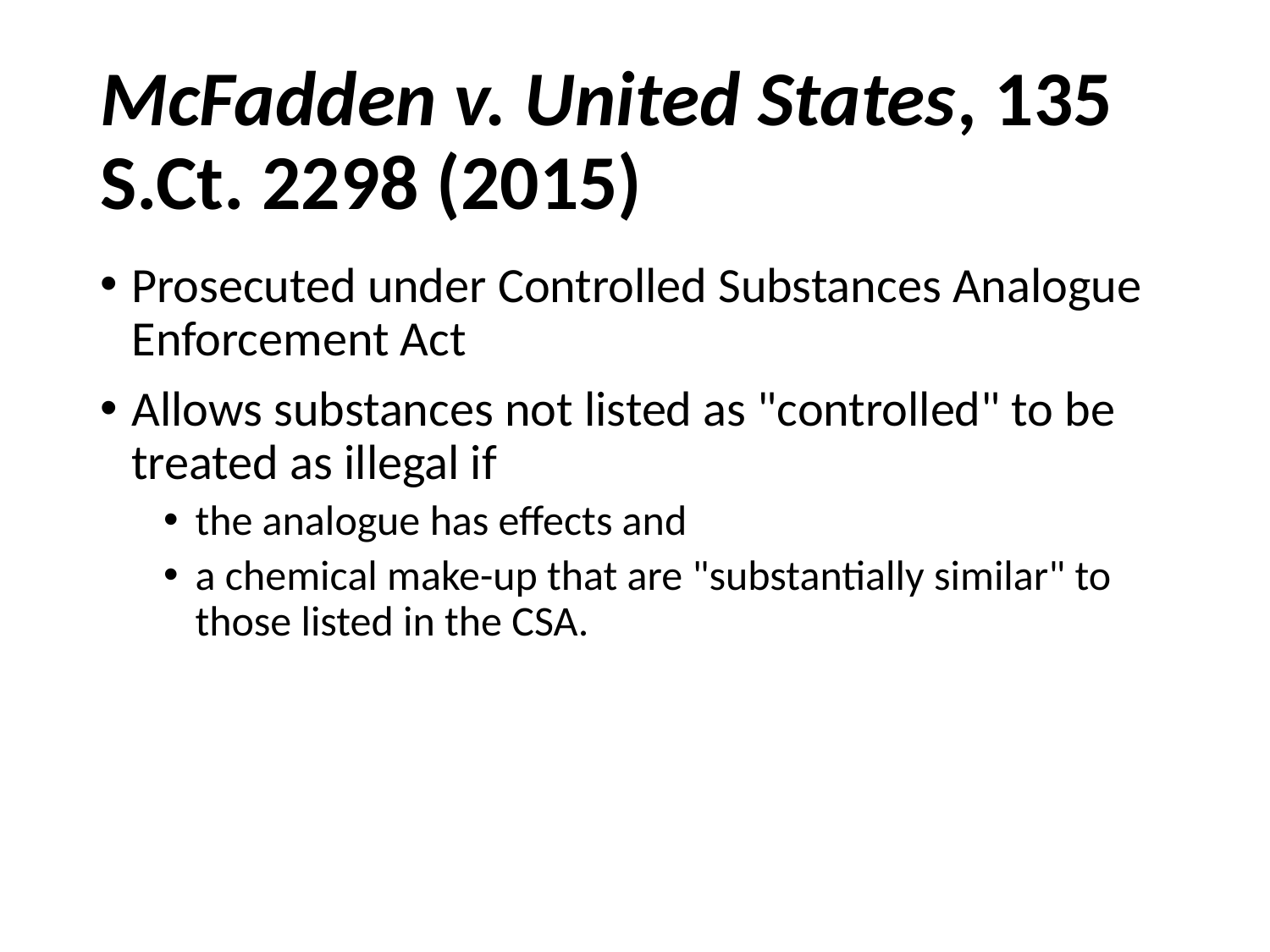

# McFadden v. United States, 135 S.Ct. 2298 (2015)
Prosecuted under Controlled Substances Analogue Enforcement Act
Allows substances not listed as "controlled" to be treated as illegal if
the analogue has effects and
a chemical make-up that are "substantially similar" to those listed in the CSA.